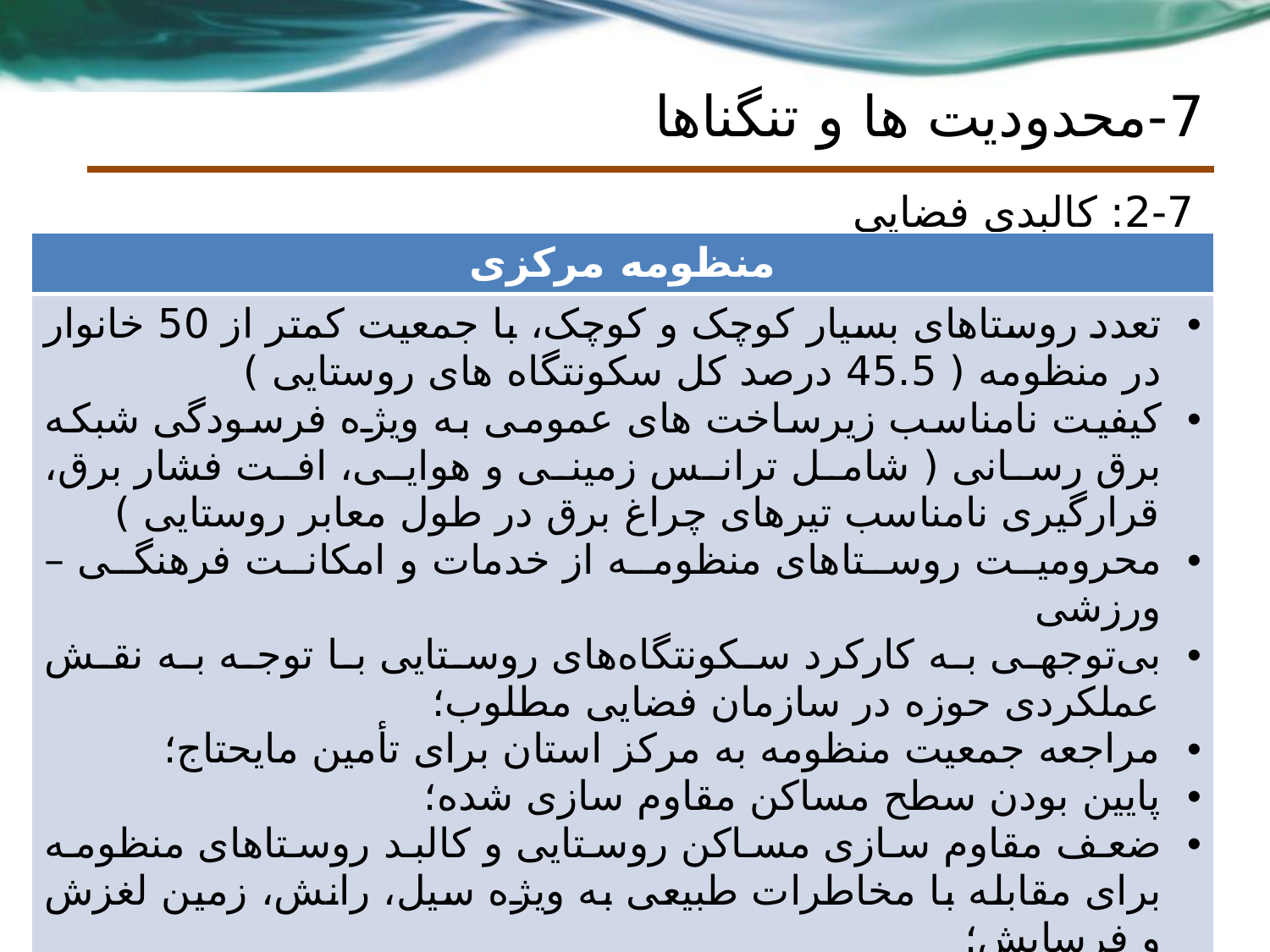

# 7-محدودیت ها و تنگناها
2-7: کالبدی فضایی
| منظومه مرکزی |
| --- |
| تعدد روستاهای بسیار کوچک و کوچک، با جمعیت کمتر از 50 خانوار در منظومه ( 45.5 درصد کل سکونتگاه های روستایی ) کیفیت نامناسب زیرساخت های عمومی به ویژه فرسودگی شبکه برق رسانی ( شامل ترانس زمینی و هوایی، افت فشار برق، قرارگیری نامناسب تیرهای چراغ برق در طول معابر روستایی ) محرومیت روستاهای منظومه از خدمات و امکانت فرهنگی – ورزشی بی‌توجهی به کارکرد سکونتگاه‌های روستایی با توجه به نقش عملکردی حوزه در سازمان فضایی مطلوب؛ مراجعه جمعیت منظومه به مرکز استان برای تأمین مایحتاج؛ پایین بودن سطح مساکن مقاوم سازی شده؛ ضعف مقاوم سازی مساکن روستایی و کالبد روستاهای منظومه برای مقابله با مخاطرات طبیعی به ویژه سیل، رانش، زمین لغزش و فرسایش؛ خطر سیلاب و آب گرفتگی در طول جریانات آب سطحی به سبب رعایت نکردن حریم و لایروبی. |